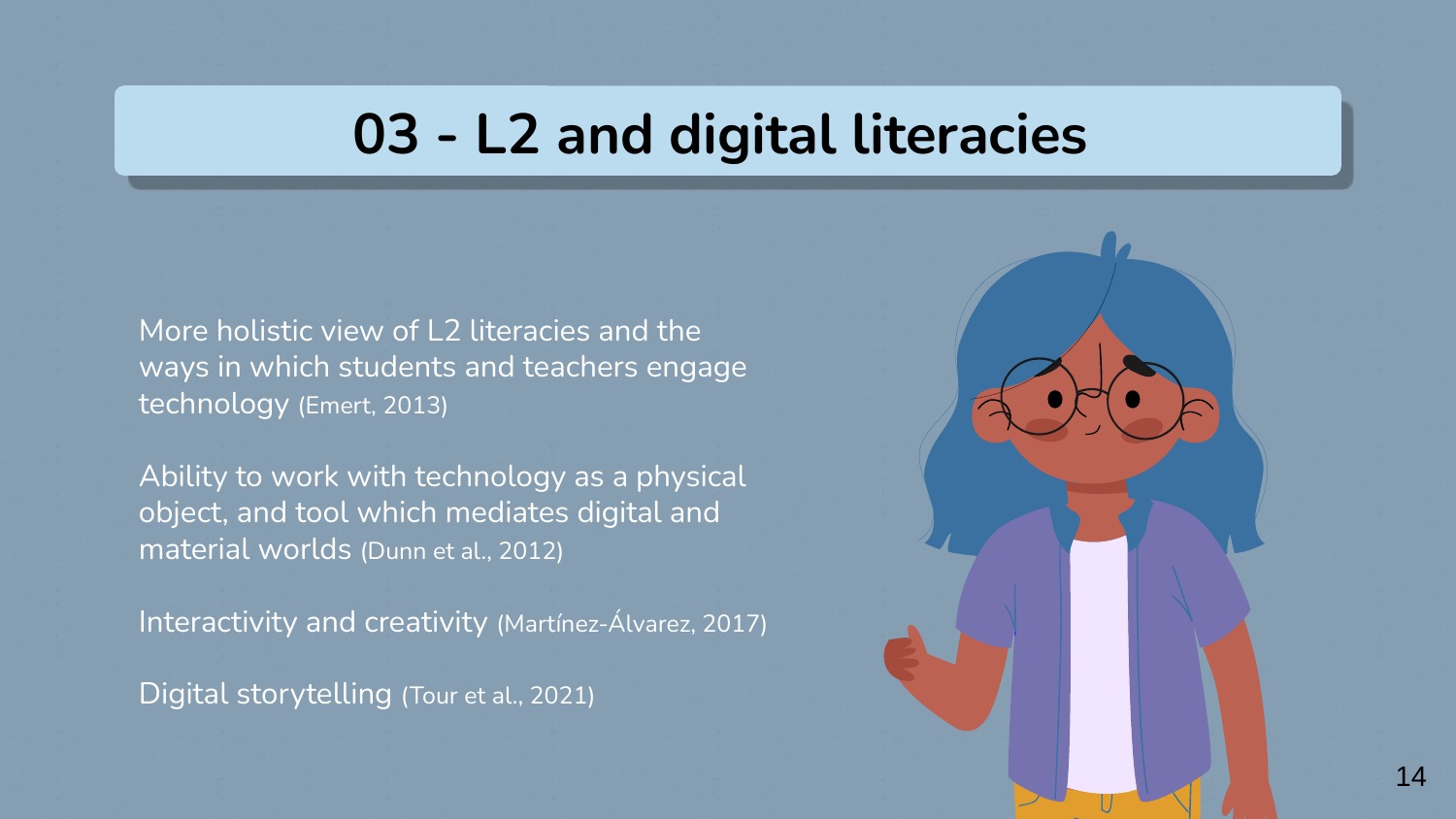

# 03 - L2 and digital literacies

More holistic view of L2 literacies and the ways in which students and teachers engage technology (Emert, 2013)

Ability to work with technology as a physical object, and tool which mediates digital and material worlds (Dunn et al., 2012)

Interactivity and creativity (Martínez-Álvarez, 2017)

Digital storytelling (Tour et al., 2021)
14